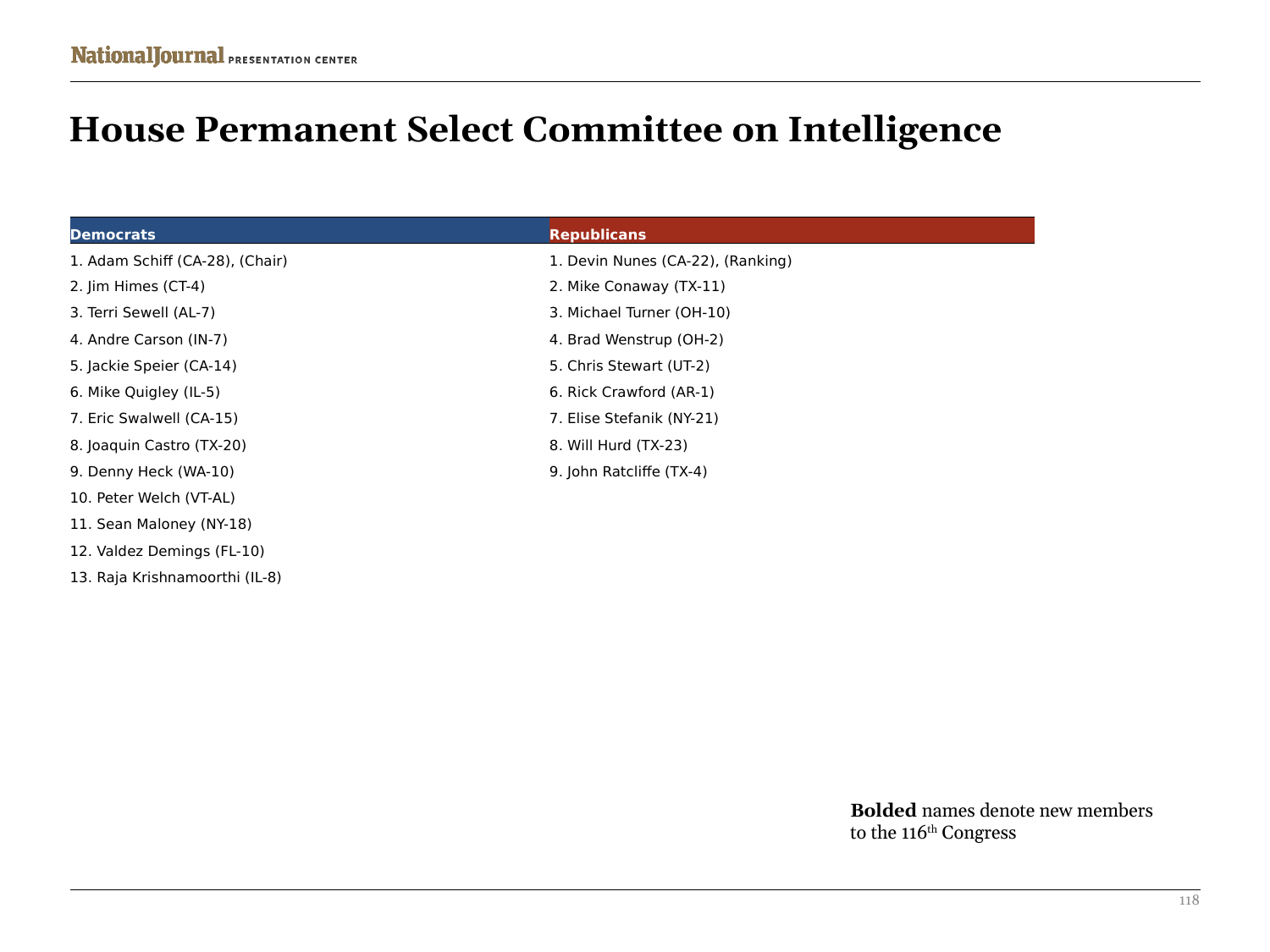

# House Permanent Select Committee on Intelligence
| Democrats | Republicans |
| --- | --- |
| 1. Adam Schiff (CA-28), (Chair) | 1. Devin Nunes (CA-22), (Ranking) |
| 2. Jim Himes (CT-4) | 2. Mike Conaway (TX-11) |
| 3. Terri Sewell (AL-7) | 3. Michael Turner (OH-10) |
| 4. Andre Carson (IN-7) | 4. Brad Wenstrup (OH-2) |
| 5. Jackie Speier (CA-14) | 5. Chris Stewart (UT-2) |
| 6. Mike Quigley (IL-5) | 6. Rick Crawford (AR-1) |
| 7. Eric Swalwell (CA-15) | 7. Elise Stefanik (NY-21) |
| 8. Joaquin Castro (TX-20) | 8. Will Hurd (TX-23) |
| 9. Denny Heck (WA-10) | 9. John Ratcliffe (TX-4) |
| 10. Peter Welch (VT-AL) |  |
| 11. Sean Maloney (NY-18) |  |
| 12. Valdez Demings (FL-10) |  |
| 13. Raja Krishnamoorthi (IL-8) |  |
Bolded names denote new members to the 116th Congress
118